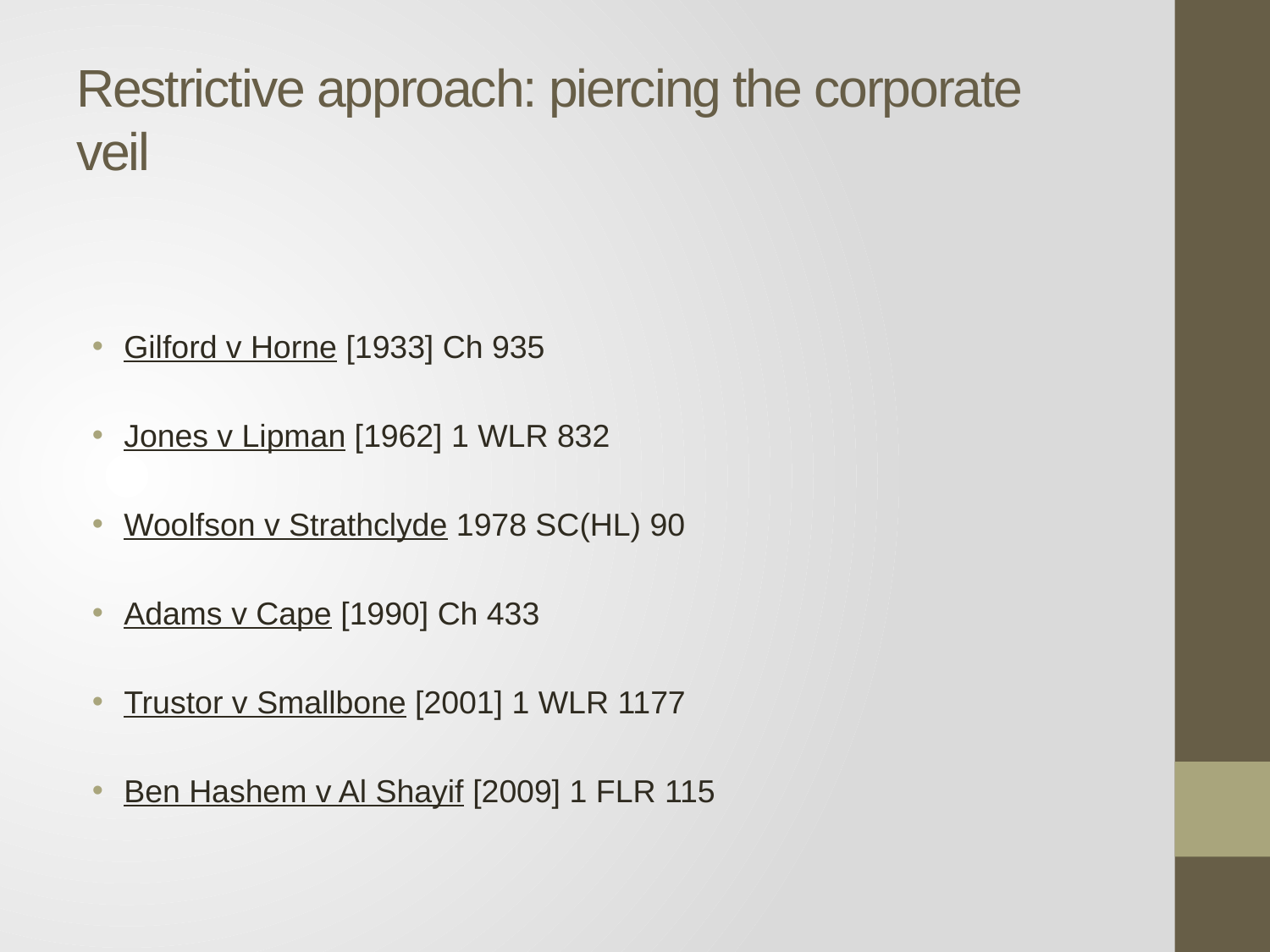

# Restrictive approach: piercing the corporate veil

Gilford v Horne [1933] Ch 935

Jones v Lipman [1962] 1 WLR 832

Woolfson v Strathclyde 1978 SC(HL) 90

Adams v Cape [1990] Ch 433

Trustor v Smallbone [2001] 1 WLR 1177

Ben Hashem v Al Shayif [2009] 1 FLR 115